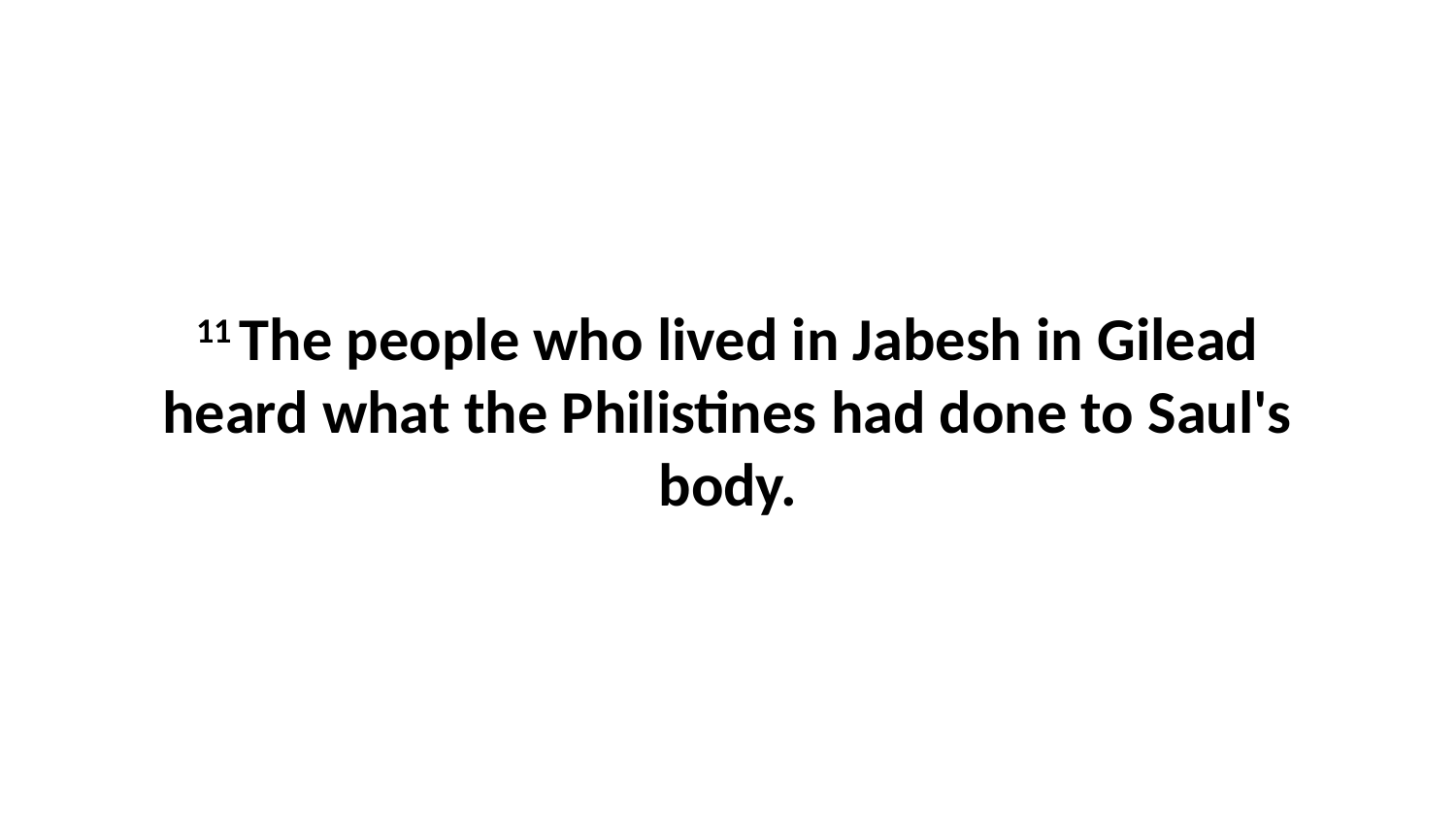

11 The people who lived in Jabesh in Gilead heard what the Philistines had done to Saul's body.